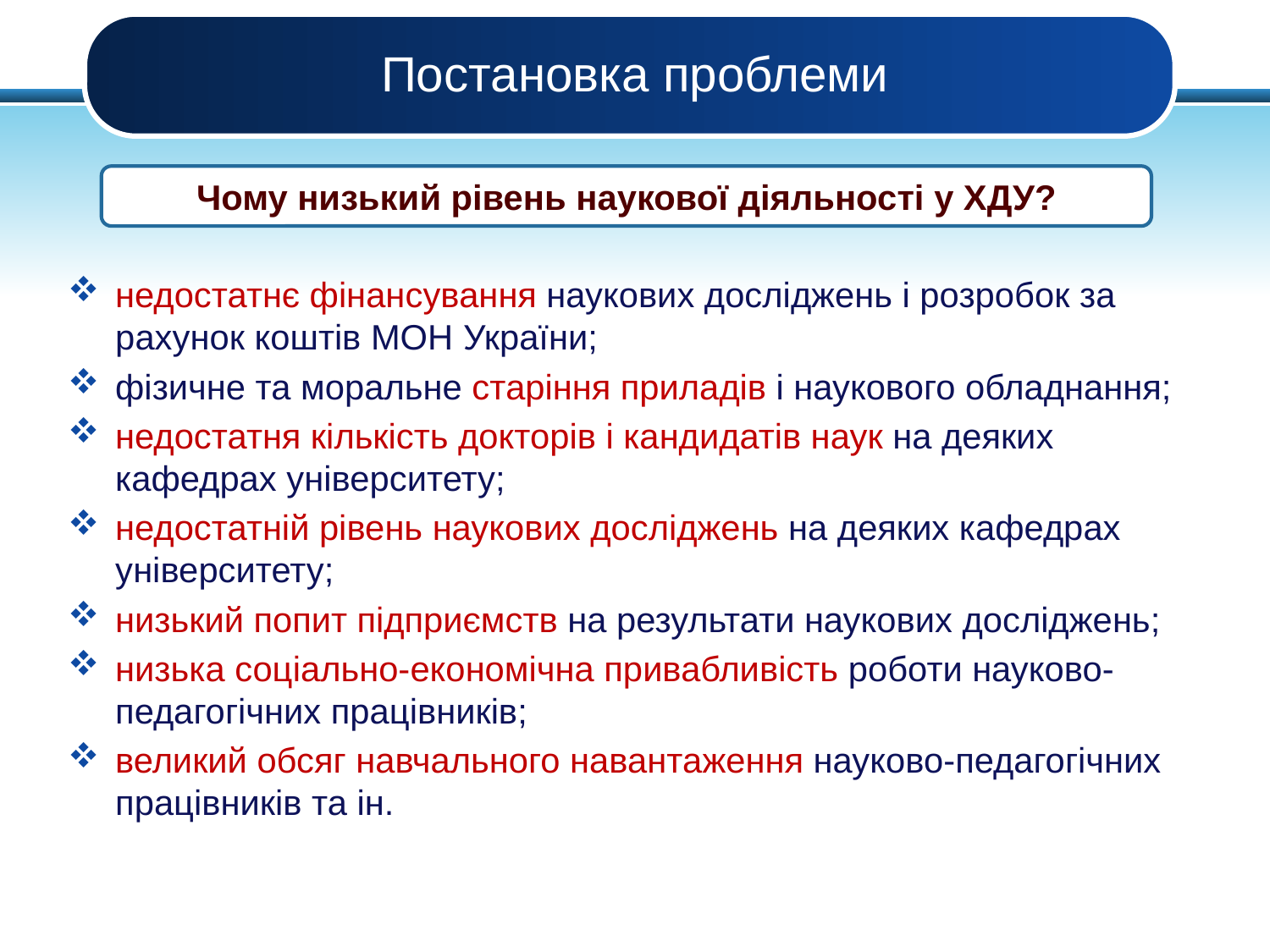

# Постановка проблеми
Чому низький рівень наукової діяльності у ХДУ?
недостатнє фінансування наукових досліджень і розробок за рахунок коштів МОН України;
фізичне та моральне старіння приладів і наукового обладнання;
недостатня кількість докторів і кандидатів наук на деяких кафедрах університету;
недостатній рівень наукових досліджень на деяких кафедрах університету;
низький попит підприємств на результати наукових досліджень;
низька соціально-економічна привабливість роботи науково-педагогічних працівників;
великий обсяг навчального навантаження науково-педагогічних працівників та ін.